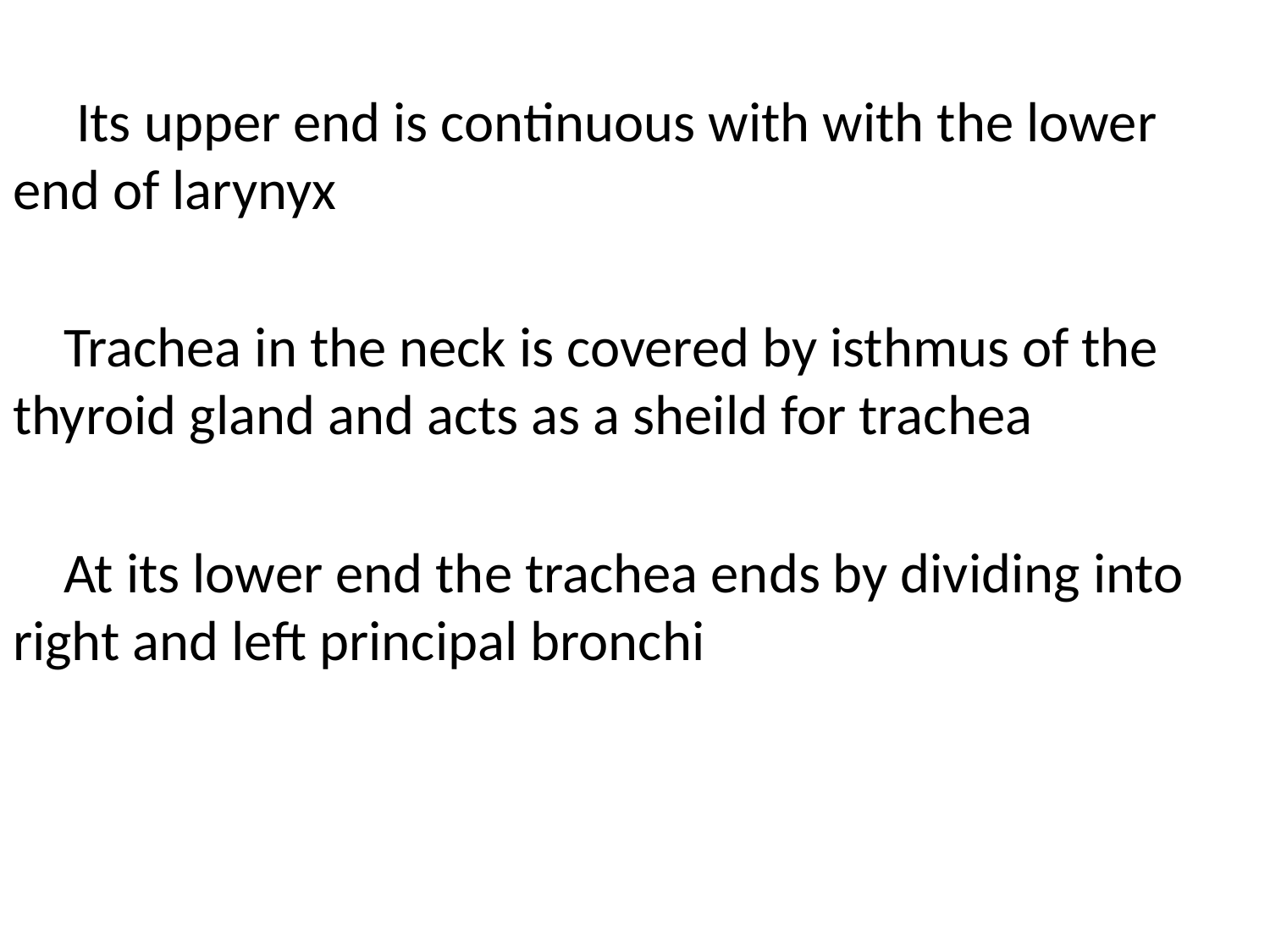

Its upper end is continuous with with the lower end of larynyx

    Trachea in the neck is covered by isthmus of the thyroid gland and acts as a sheild for trachea

    At its lower end the trachea ends by dividing into right and left principal bronchi